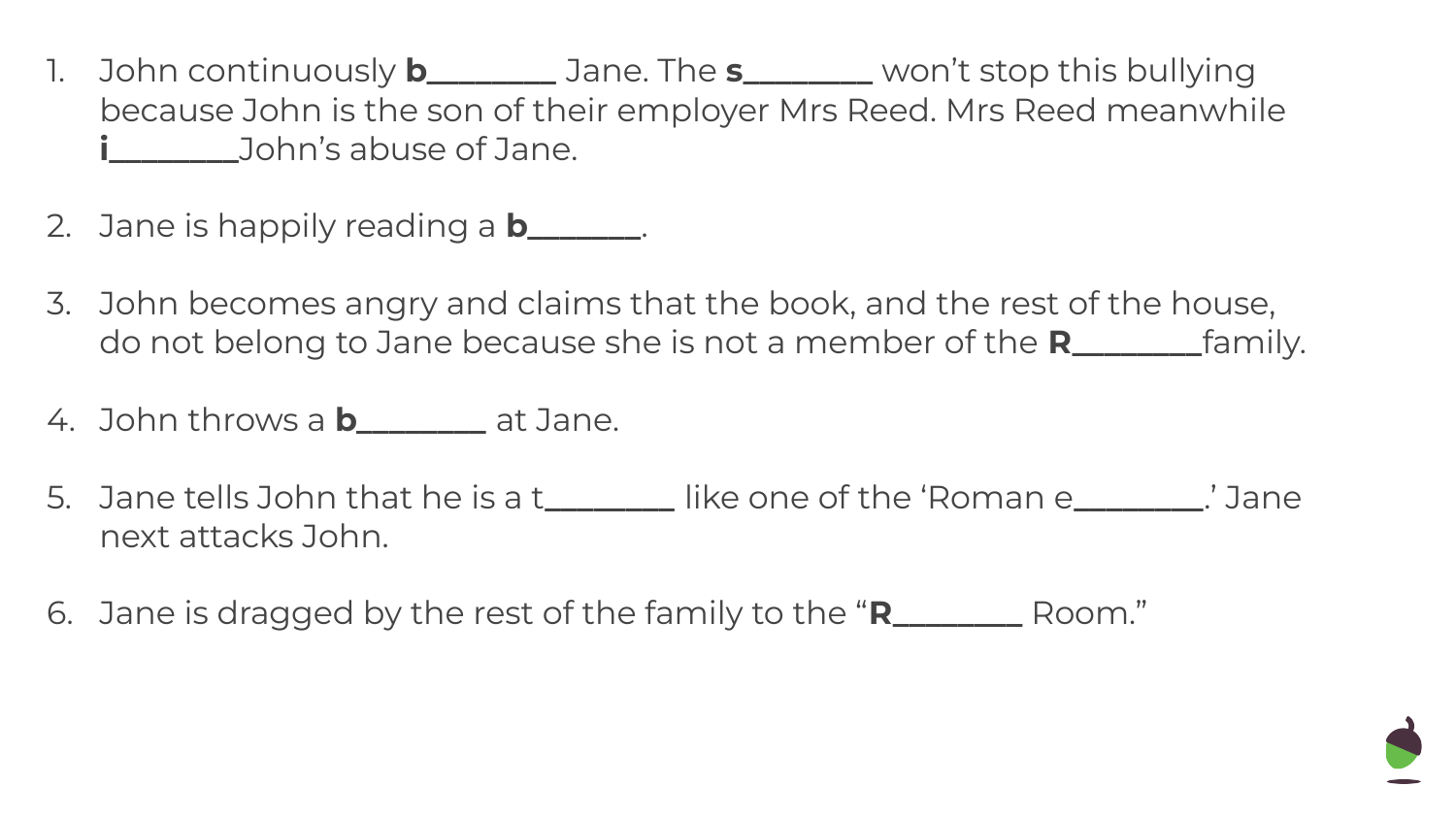

John continuously b________ Jane. The s________ won’t stop this bullying because John is the son of their employer Mrs Reed. Mrs Reed meanwhile i________John’s abuse of Jane.

Jane is happily reading a b_______.

John becomes angry and claims that the book, and the rest of the house, do not belong to Jane because she is not a member of the R________family.

John throws a b________ at Jane.

Jane tells John that he is a t________ like one of the ‘Roman e________.’ Jane next attacks John.

Jane is dragged by the rest of the family to the “R________ Room.”